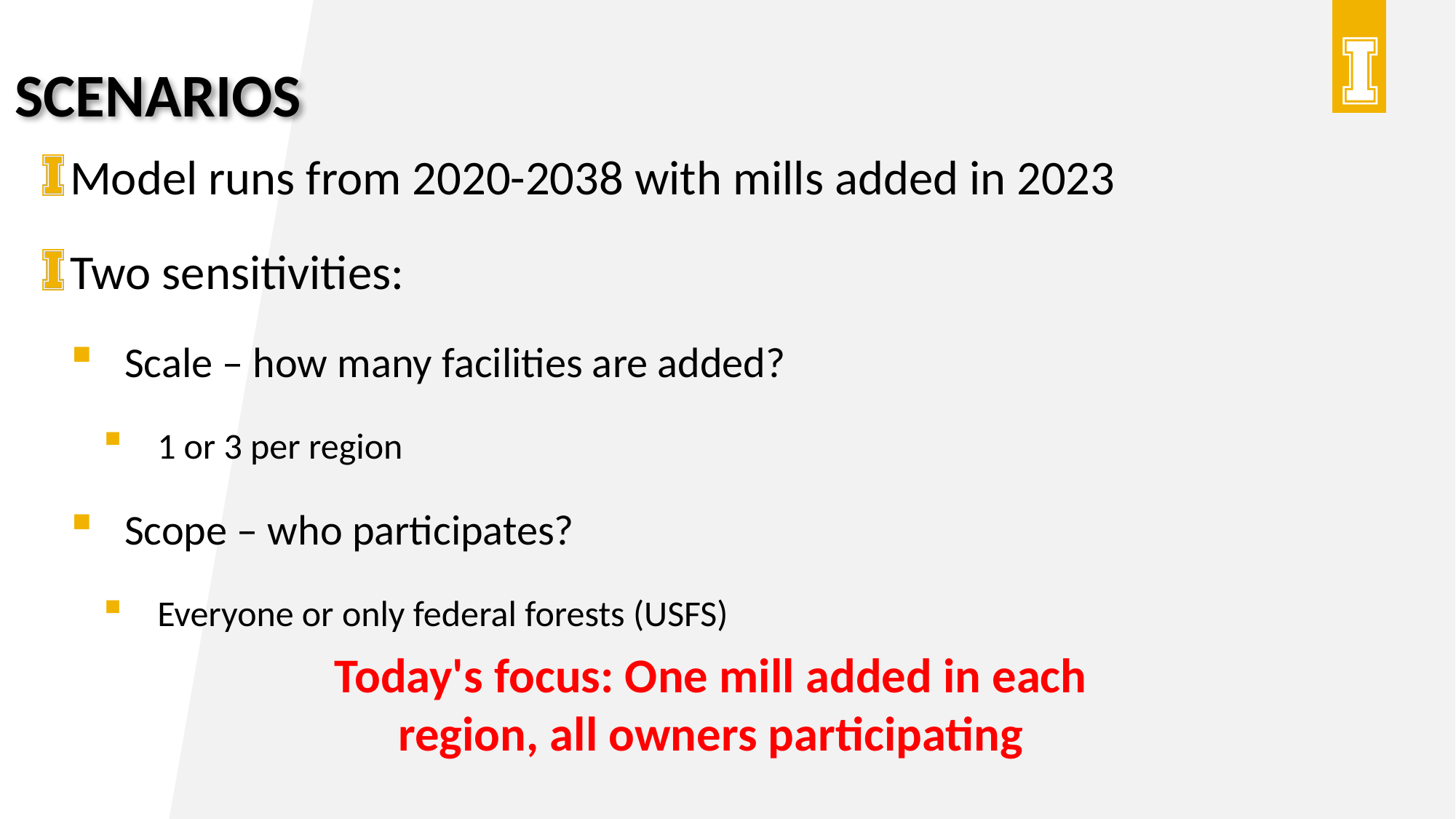

Scenarios
Model runs from 2020-2038 with mills added in 2023
Two sensitivities:
Scale – how many facilities are added?
1 or 3 per region
Scope – who participates?
Everyone or only federal forests (USFS)
Today's focus: One mill added in each region, all owners participating